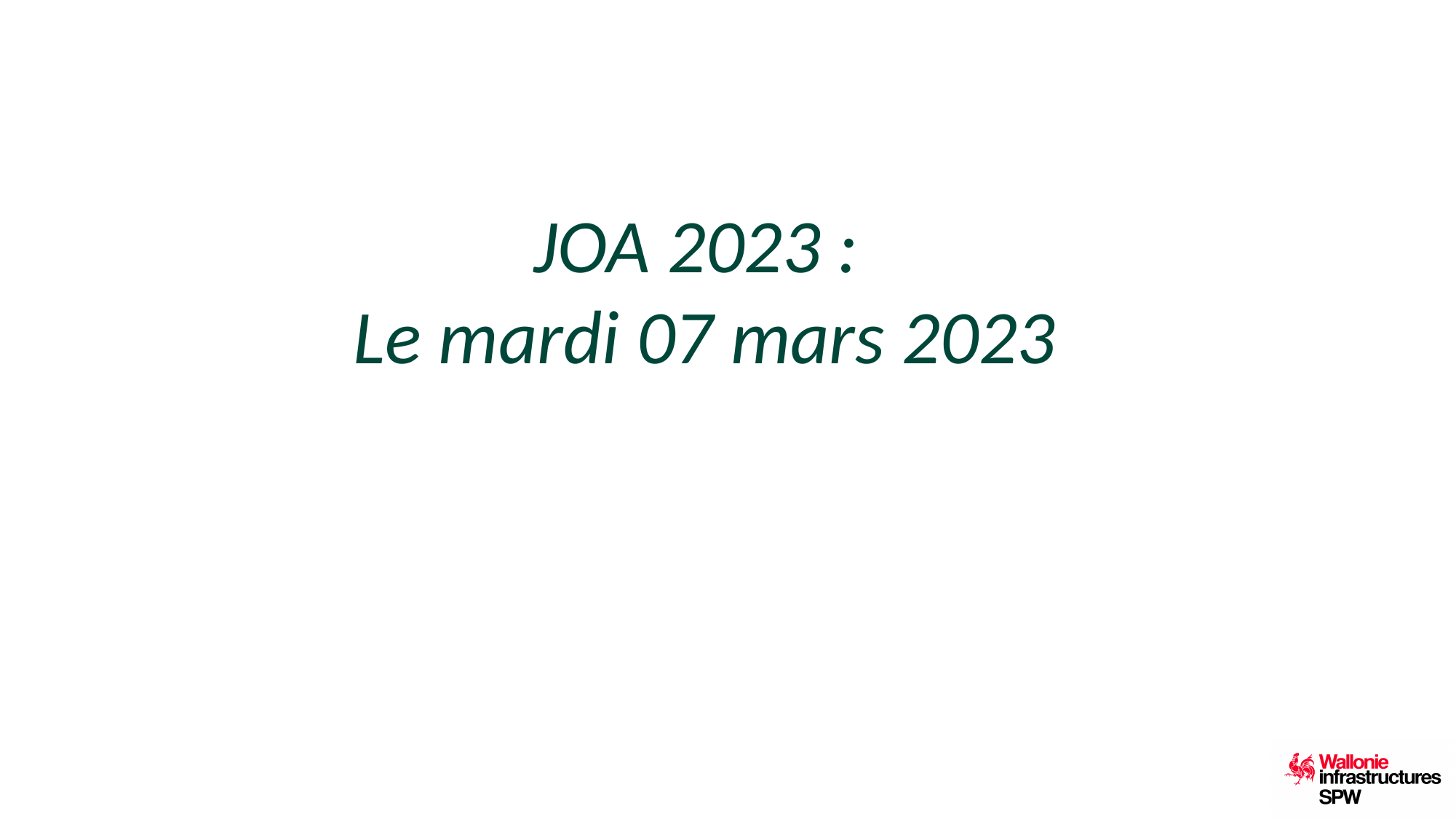

#
JOA 2023 :
Le mardi 07 mars 2023